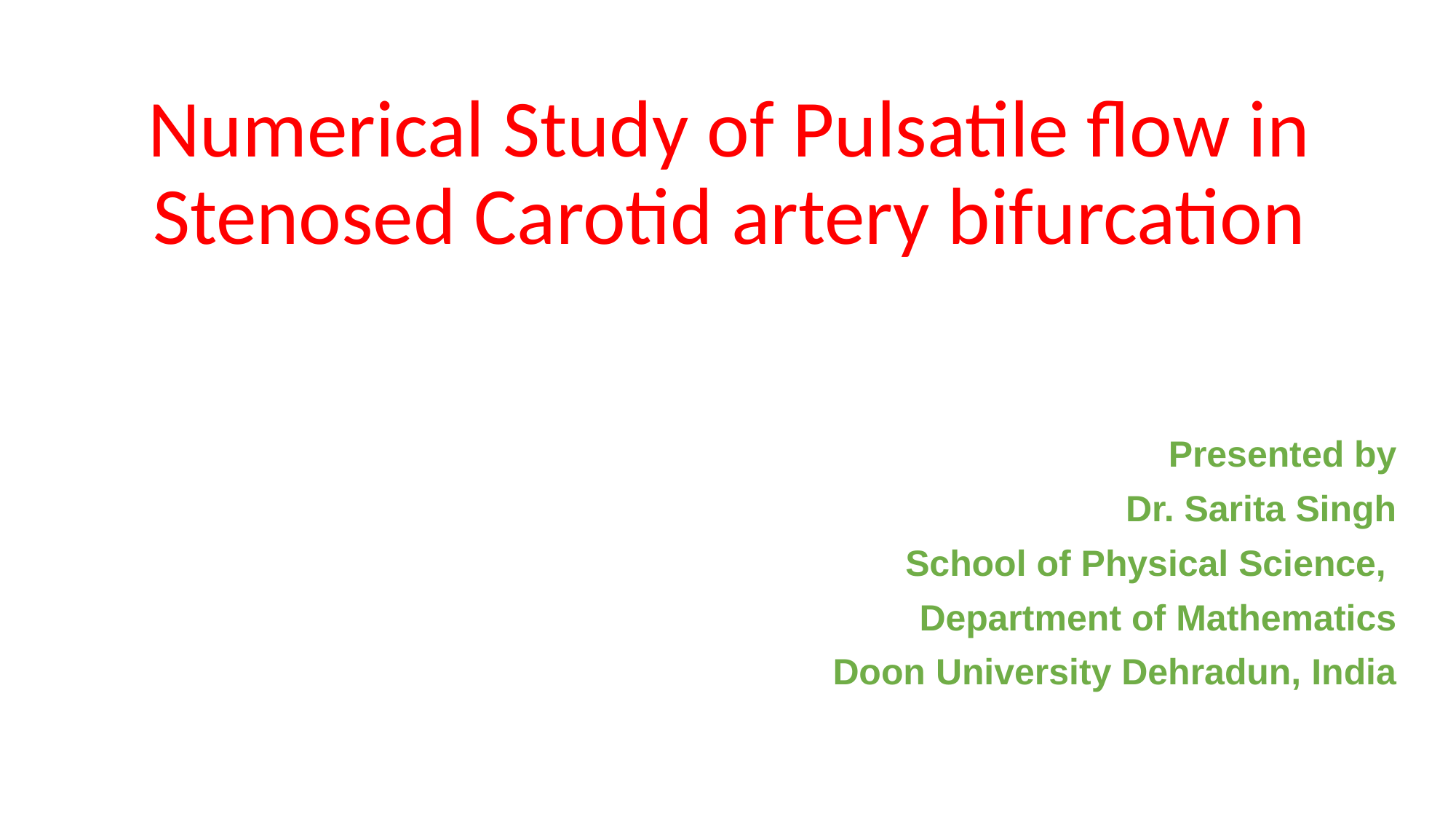

# Numerical Study of Pulsatile flow in Stenosed Carotid artery bifurcation
Presented by
Dr. Sarita Singh
School of Physical Science,
Department of Mathematics
Doon University Dehradun, India